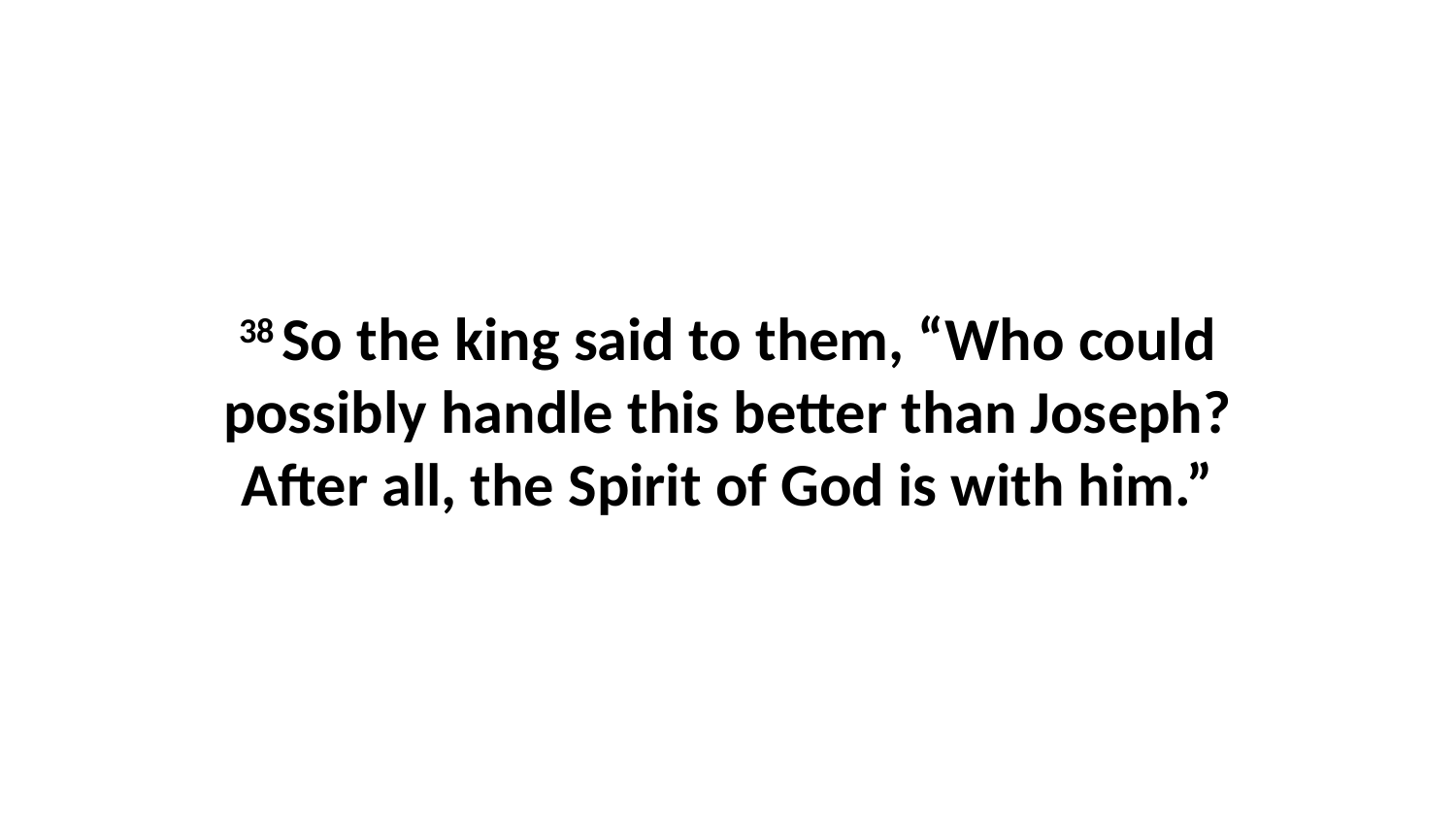

38 So the king said to them, “Who could possibly handle this better than Joseph? After all, the Spirit of God is with him.”